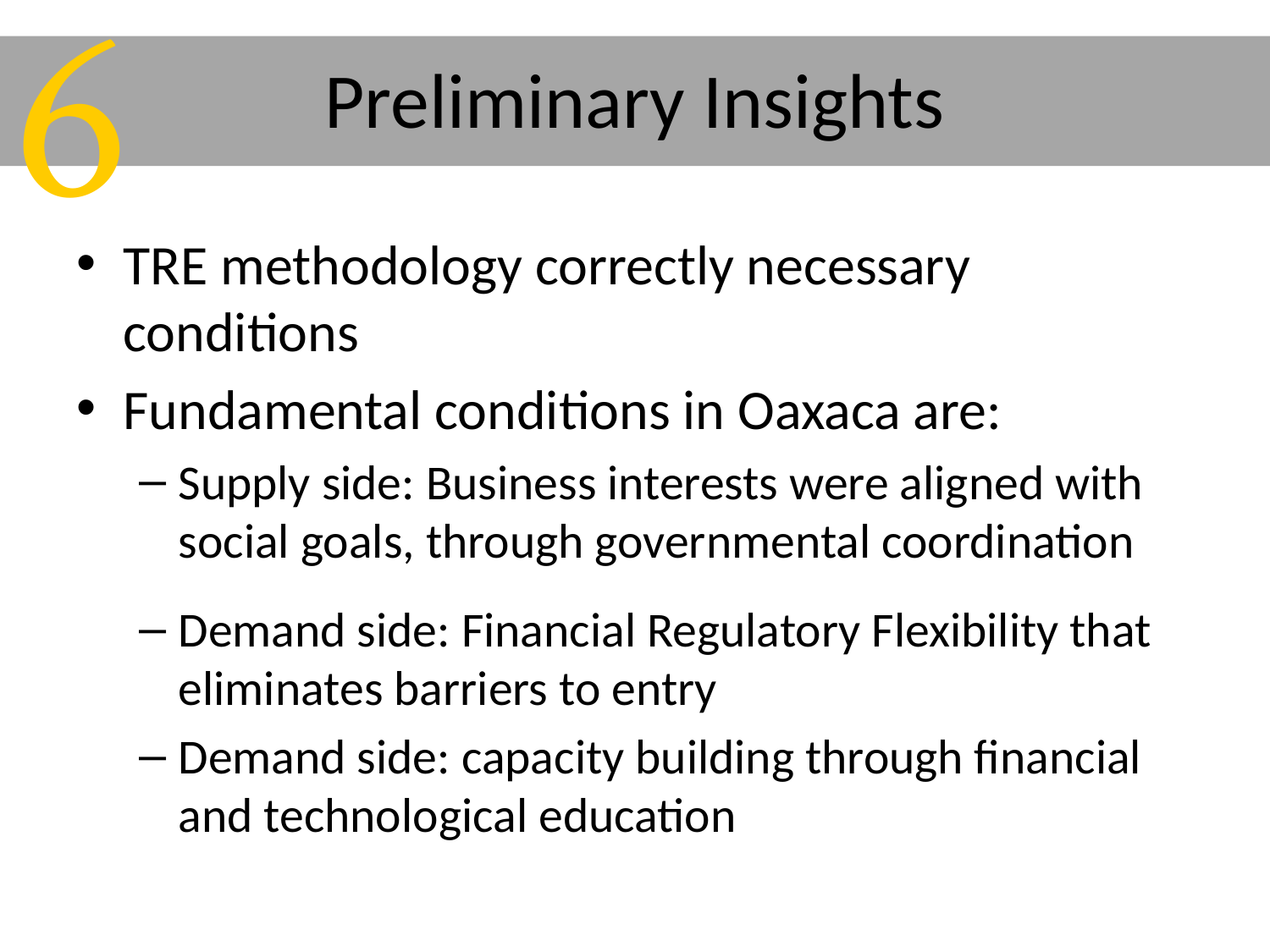

6
# Preliminary Insights

TRE methodology correctly necessary conditions
Fundamental conditions in Oaxaca are:
Supply side: Business interests were aligned with social goals, through governmental coordination
Demand side: Financial Regulatory Flexibility that eliminates barriers to entry
Demand side: capacity building through financial and technological education